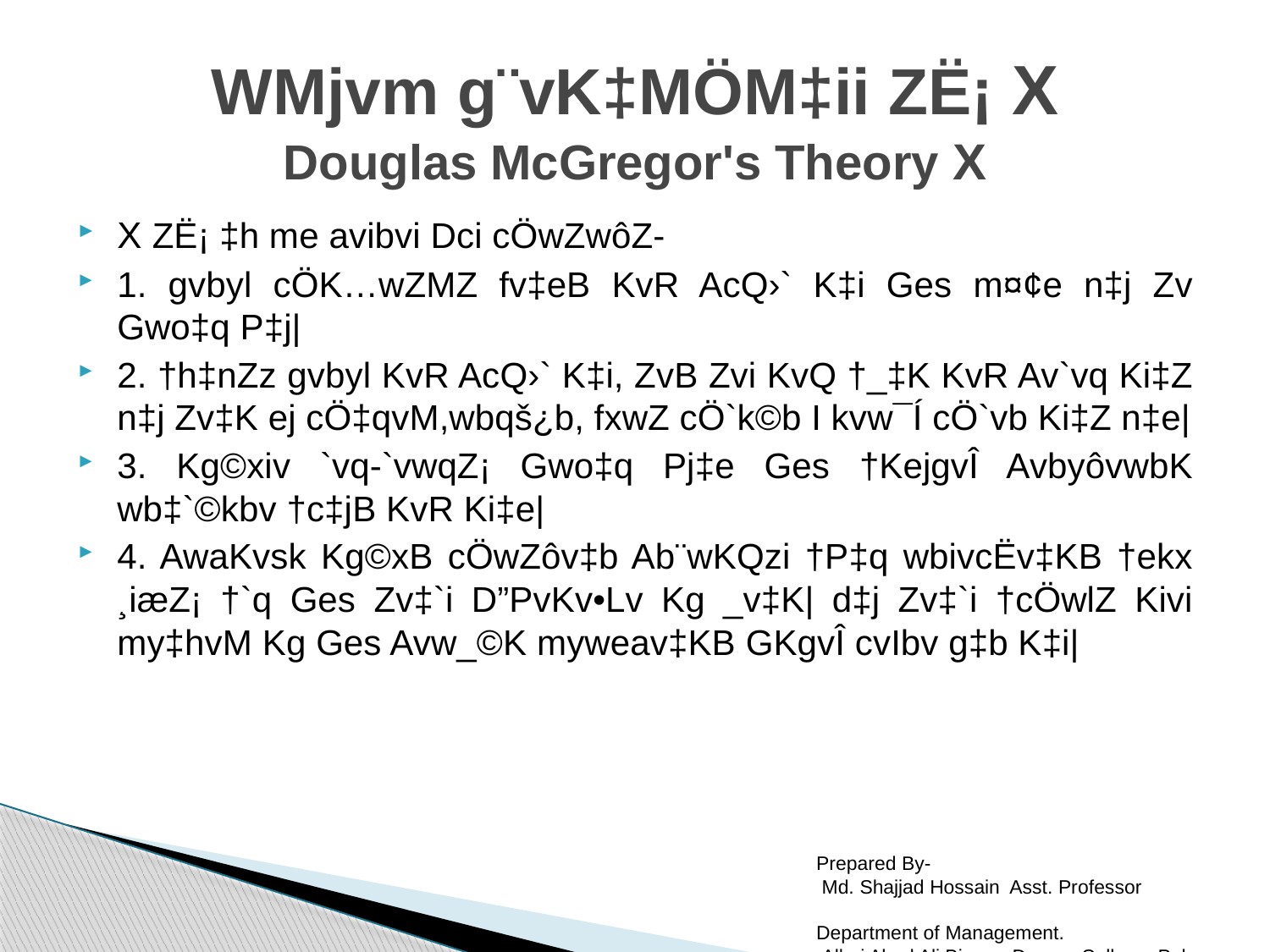

# WMjvm g¨vK‡MÖM‡ii ZË¡ X Douglas McGregor's Theory X
X ZË¡ ‡h me avibvi Dci cÖwZwôZ-
1. gvbyl cÖK…wZMZ fv‡eB KvR AcQ›` K‡i Ges m¤¢e n‡j Zv Gwo‡q P‡j|
2. †h‡nZz gvbyl KvR AcQ›` K‡i, ZvB Zvi KvQ †_‡K KvR Av`vq Ki‡Z n‡j Zv‡K ej cÖ‡qvM,wbqš¿b, fxwZ cÖ`k©b I kvw¯Í cÖ`vb Ki‡Z n‡e|
3. Kg©xiv `vq-`vwqZ¡ Gwo‡q Pj‡e Ges †KejgvÎ AvbyôvwbK wb‡`©kbv †c‡jB KvR Ki‡e|
4. AwaKvsk Kg©xB cÖwZôv‡b Ab¨wKQzi †P‡q wbivcËv‡KB †ekx ¸iæZ¡ †`q Ges Zv‡`i D”PvKv•Lv Kg _v‡K| d‡j Zv‡`i †cÖwlZ Kivi my‡hvM Kg Ges Avw_©K myweav‡KB GKgvÎ cvIbv g‡b K‡i|
Prepared By-
 Md. Shajjad Hossain  Asst. Professor                                                                                         Department of Management.
 Alhaj Ahed Ali Biswas Degree College, Pabna